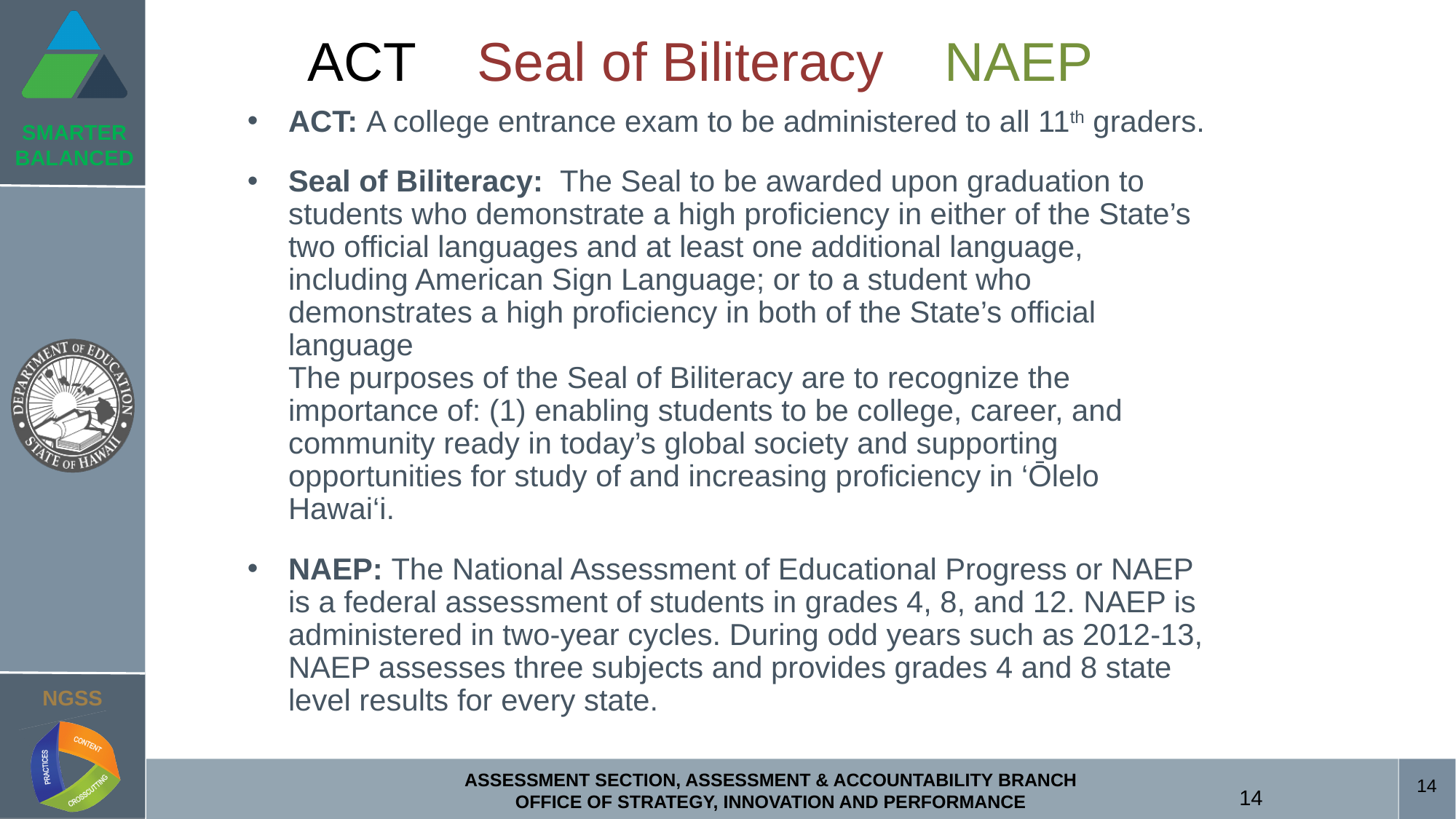

# ACT    Seal of Biliteracy    NAEP
ACT: A college entrance exam to be administered to all 11th graders.

Seal of Biliteracy:  The Seal to be awarded upon graduation to students who demonstrate a high proficiency in either of the State’s two official languages and at least one additional language, including American Sign Language; or to a student who demonstrates a high proficiency in both of the State’s official language
The purposes of the Seal of Biliteracy are to recognize the importance of: (1) enabling students to be college, career, and community ready in today’s global society and supporting opportunities for study of and increasing proficiency in ‘Ōlelo Hawai‘i.

NAEP: The National Assessment of Educational Progress or NAEP is a federal assessment of students in grades 4, 8, and 12. NAEP is administered in two-year cycles. During odd years such as 2012-13, NAEP assesses three subjects and provides grades 4 and 8 state level results for every state.
14